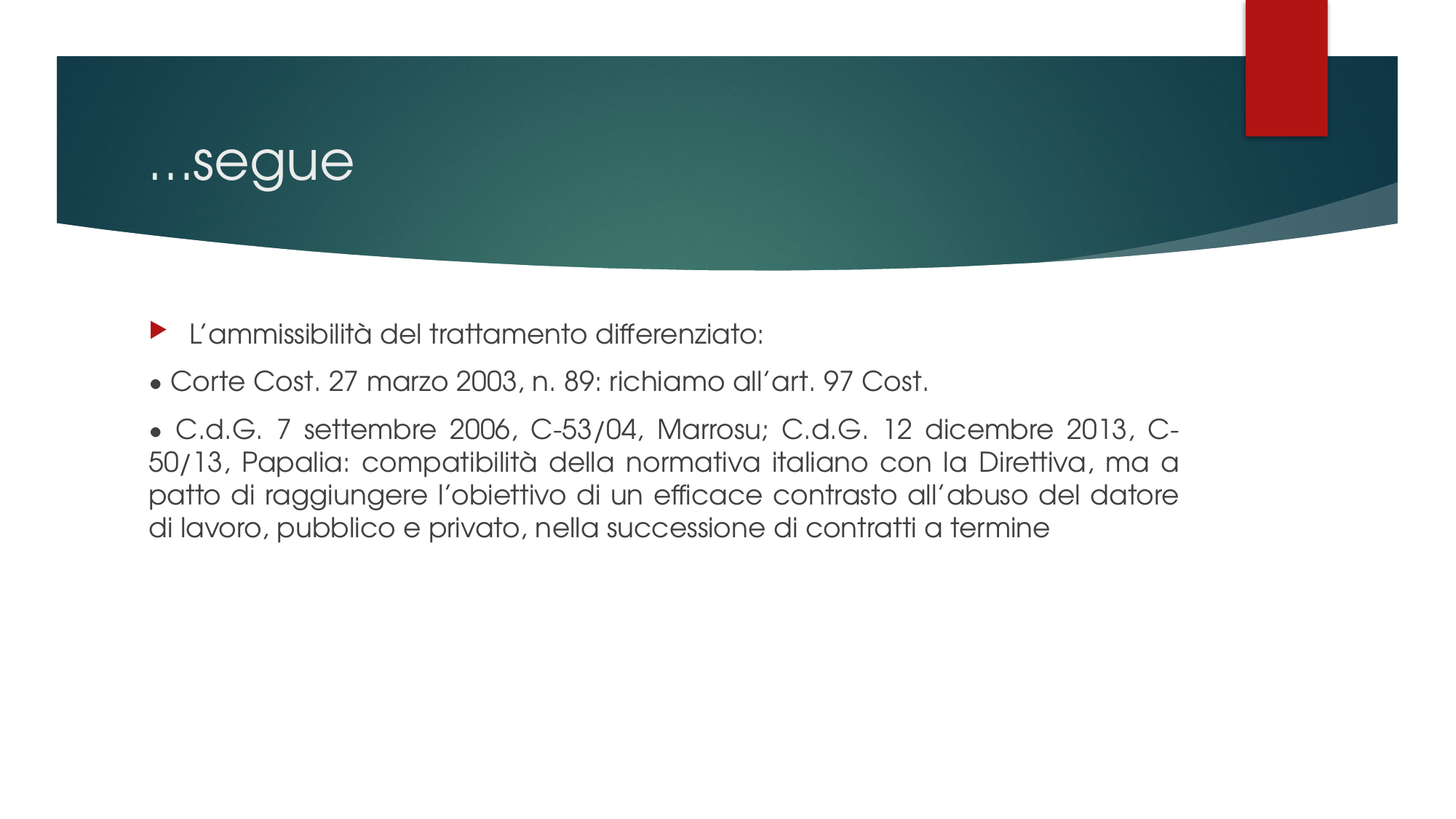

# …segue
L’ammissibilità del trattamento differenziato:
• Corte Cost. 27 marzo 2003, n. 89: richiamo all’art. 97 Cost.
• C.d.G. 7 settembre 2006, C-53/04, Marrosu; C.d.G. 12 dicembre 2013, C-50/13, Papalia: compatibilità della normativa italiano con la Direttiva, ma a patto di raggiungere l’obiettivo di un efficace contrasto all’abuso del datore di lavoro, pubblico e privato, nella successione di contratti a termine